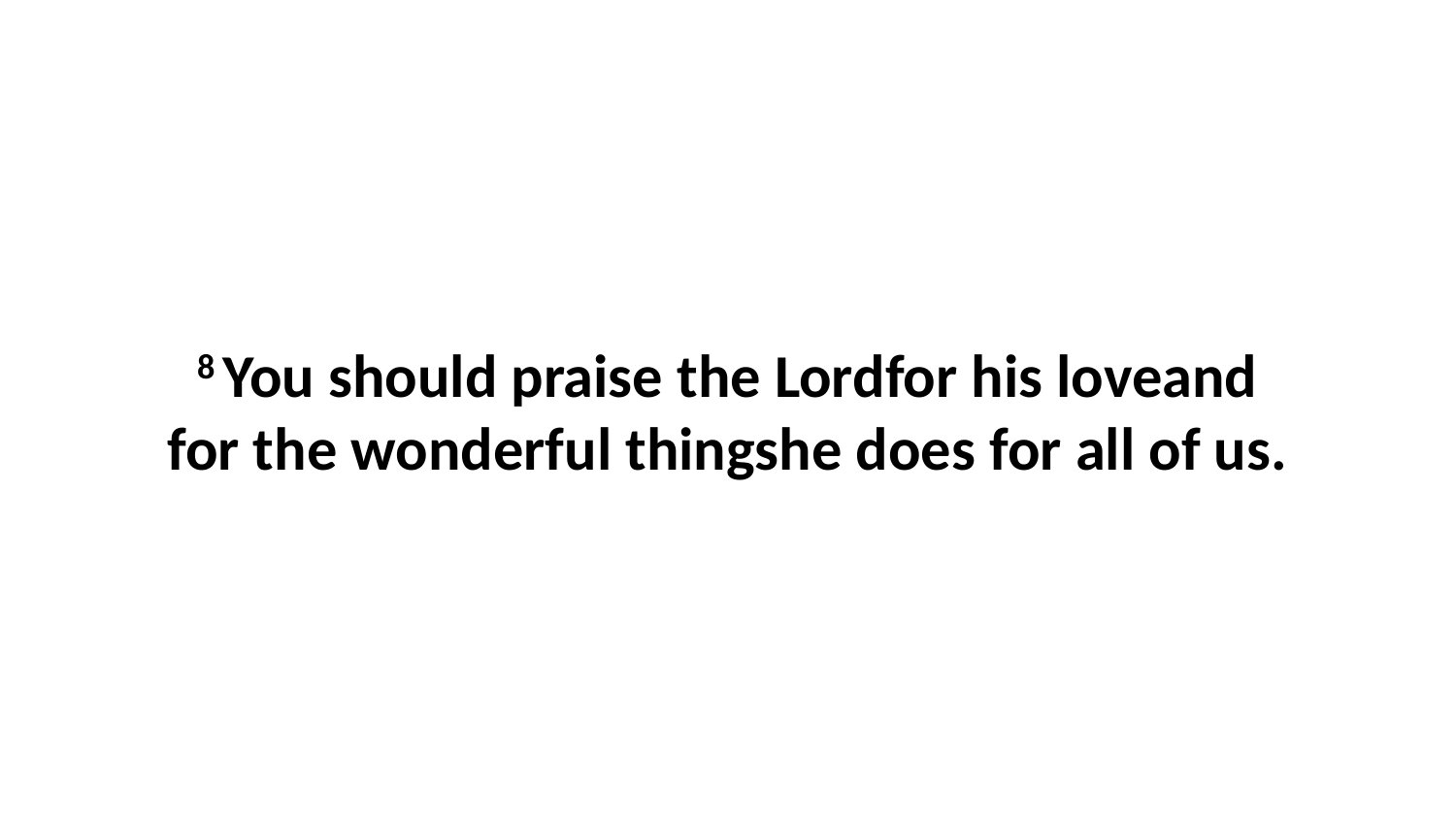

8 You should praise the Lordfor his loveand for the wonderful thingshe does for all of us.